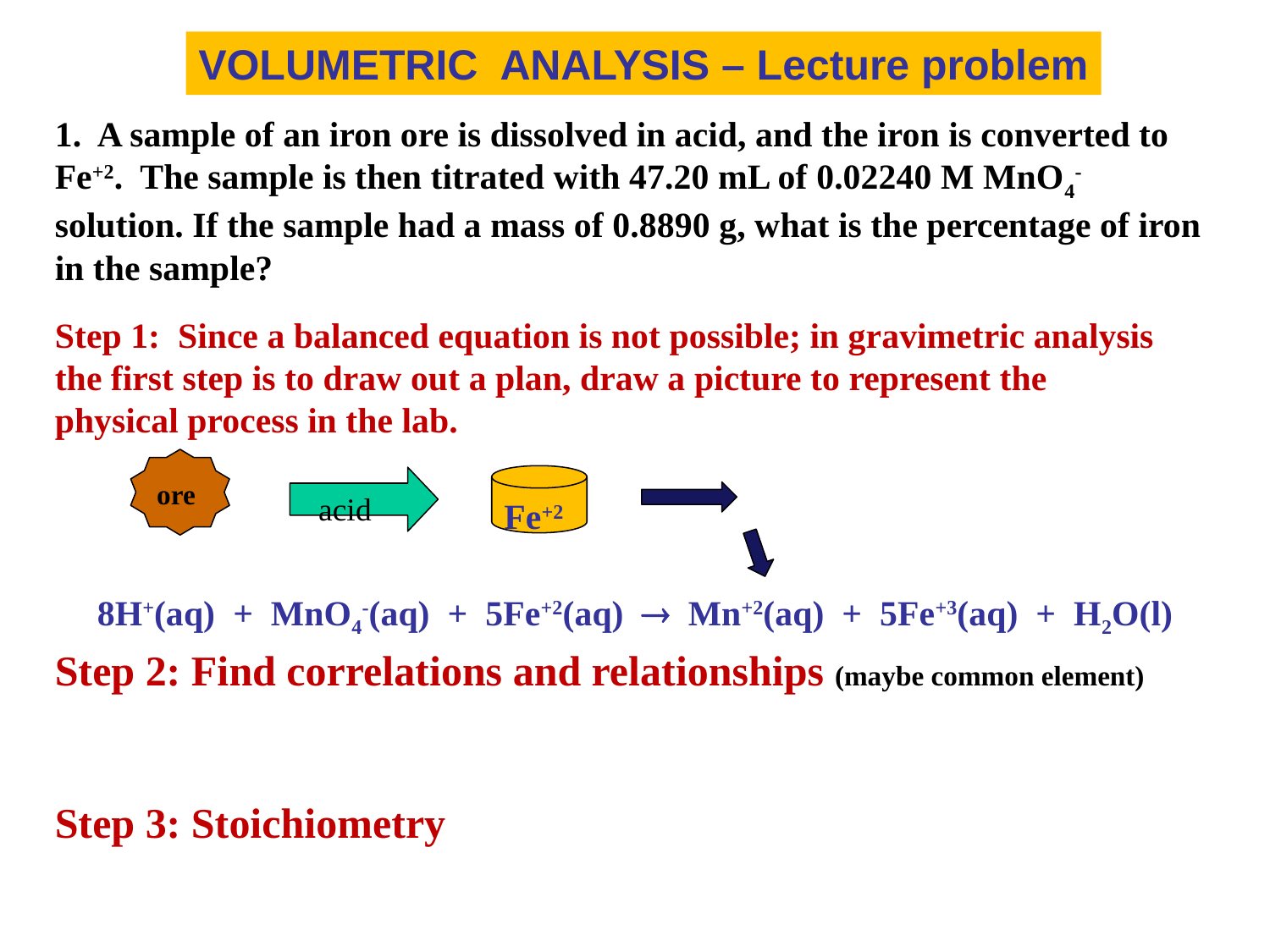

VOLUMETRIC  ANALYSIS – Lecture problem
1.  A sample of an iron ore is dissolved in acid, and the iron is converted to Fe+2.  The sample is then titrated with 47.20 mL of 0.02240 M MnO4- solution. If the sample had a mass of 0.8890 g, what is the percentage of iron in the sample?

8H+(aq)  +  MnO4-(aq)  +  5Fe+2(aq)  →  Mn+2(aq)  +  5Fe+3(aq)  +  H2O(l)
Step 1:  Since a balanced equation is not possible; in gravimetric analysis the first step is to draw out a plan, draw a picture to represent the physical process in the lab.

Step 2: Find correlations and relationships (maybe common element)

Step 3: Stoichiometry
ore
Fe+2
  acid